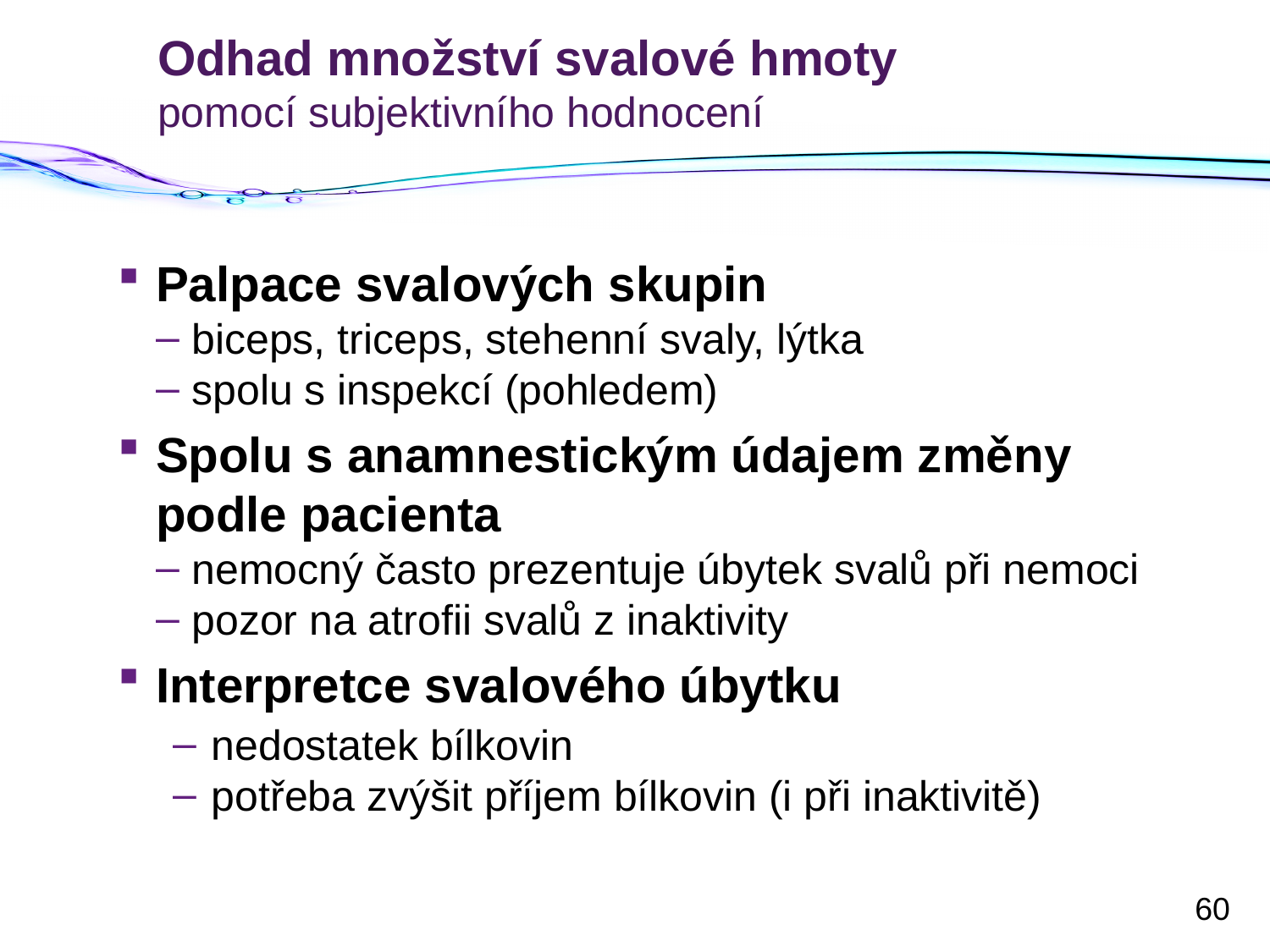

# Odhad množství svalové hmoty pomocí subjektivního hodnocení
Palpace svalových skupin
biceps, triceps, stehenní svaly, lýtka
spolu s inspekcí (pohledem)
Spolu s anamnestickým údajem změny podle pacienta
nemocný často prezentuje úbytek svalů při nemoci
pozor na atrofii svalů z inaktivity
Interpretce svalového úbytku
nedostatek bílkovin
potřeba zvýšit příjem bílkovin (i při inaktivitě)
60